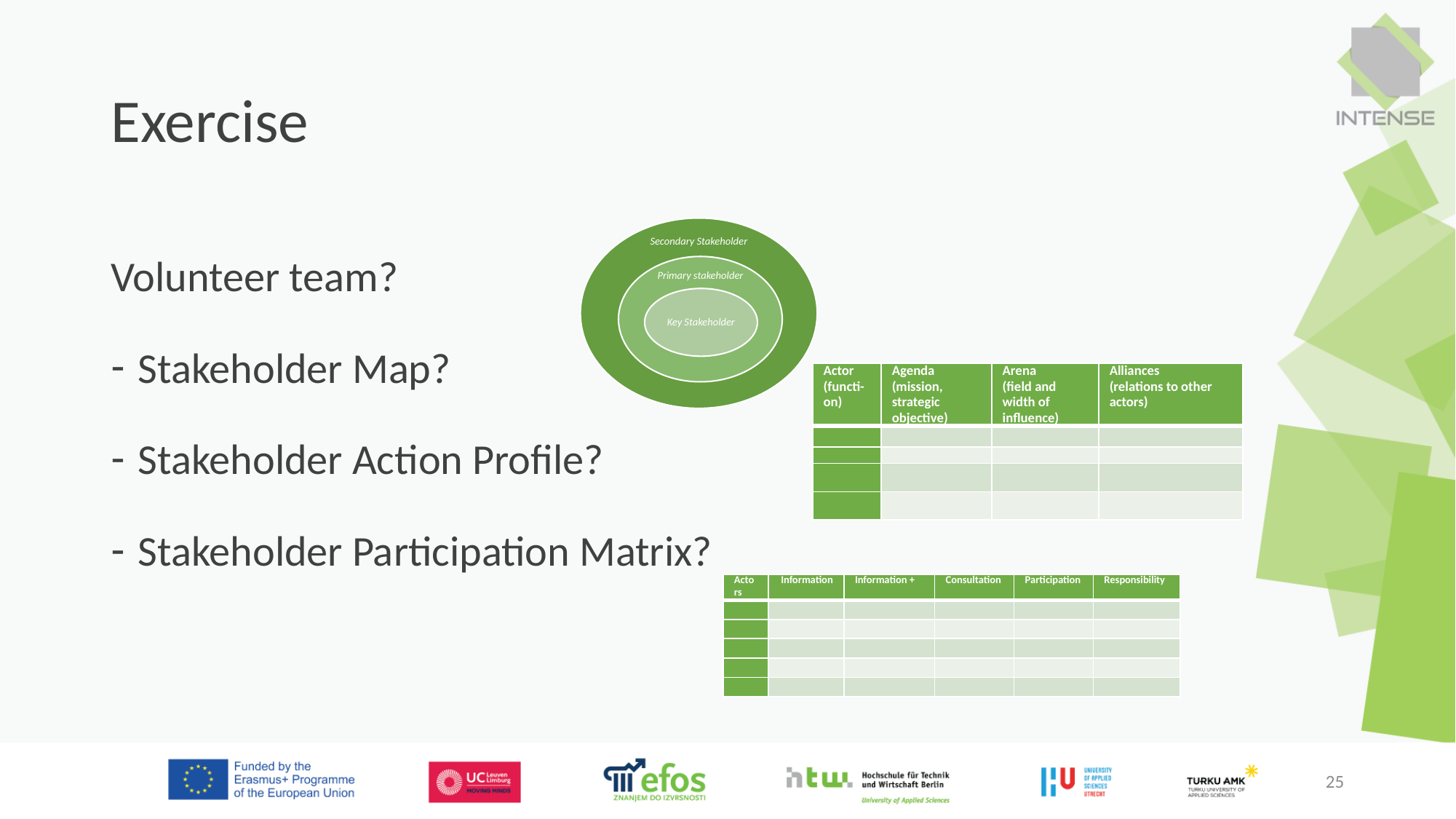

# Exercise
Volunteer team?
Stakeholder Map?
Stakeholder Action Profile?
Stakeholder Participation Matrix?
Secondary Stakeholder
Primary stakeholder
Key Stakeholder
| Actor (functi-on) | Agenda (mission, strategic objective) | Arena (field and width of influence) | Alliances (relations to other actors) |
| --- | --- | --- | --- |
|  |  |  |  |
|  |  |  |  |
|  |  |  |  |
|  |  |  |  |
| Actors | Information | Information + | Consultation | Participation | Responsibility |
| --- | --- | --- | --- | --- | --- |
|  |  |  |  |  |  |
|  |  |  |  |  |  |
|  |  |  |  |  |  |
|  |  |  |  |  |  |
|  |  |  |  |  |  |
25